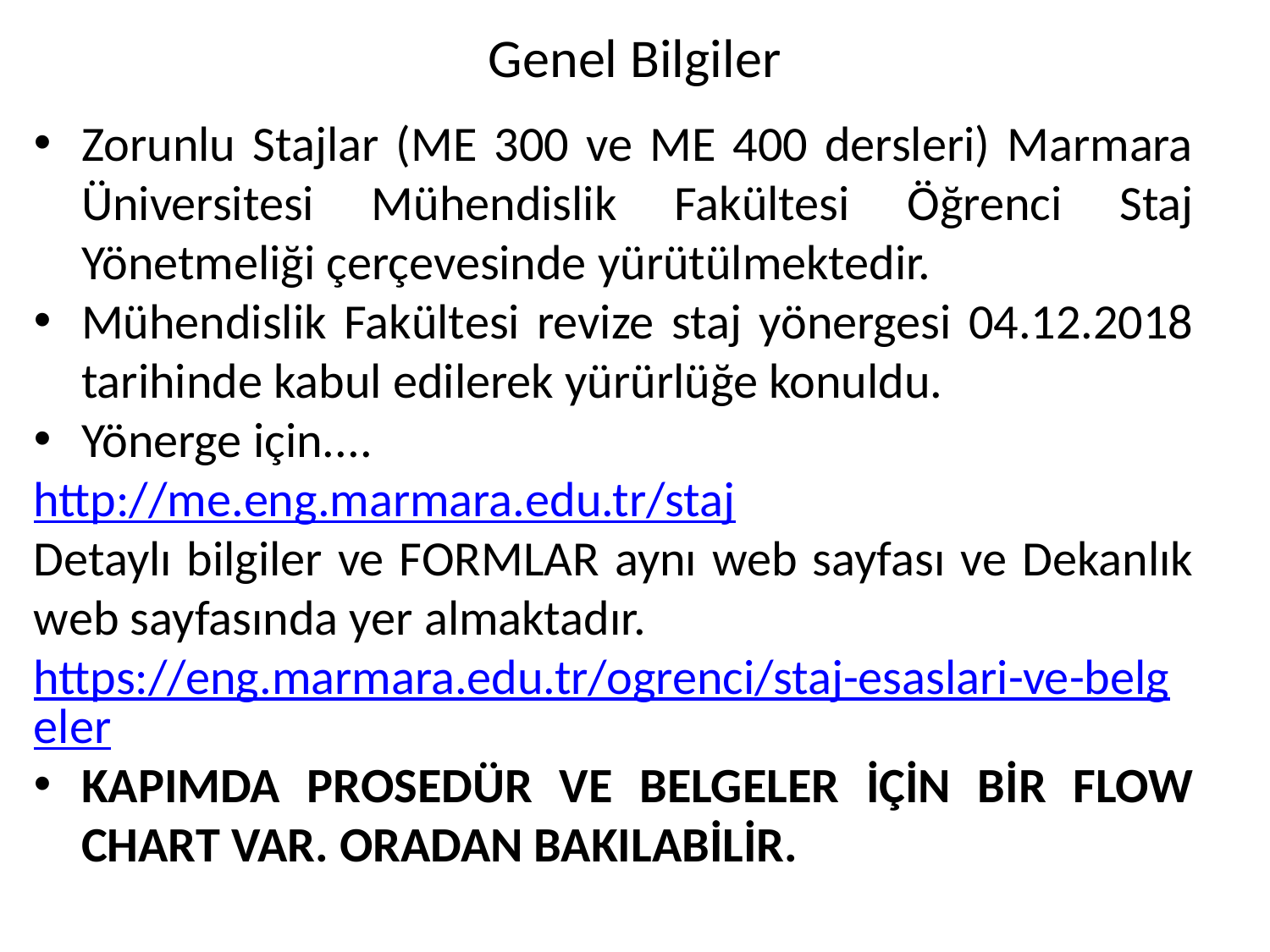

# Genel Bilgiler
Zorunlu Stajlar (ME 300 ve ME 400 dersleri) Marmara Üniversitesi Mühendislik Fakültesi Öğrenci Staj Yönetmeliği çerçevesinde yürütülmektedir.
Mühendislik Fakültesi revize staj yönergesi 04.12.2018 tarihinde kabul edilerek yürürlüğe konuldu.
Yönerge için....
http://me.eng.marmara.edu.tr/staj
Detaylı bilgiler ve FORMLAR aynı web sayfası ve Dekanlık web sayfasında yer almaktadır.
https://eng.marmara.edu.tr/ogrenci/staj-esaslari-ve-belgeler
KAPIMDA PROSEDÜR VE BELGELER İÇİN BİR FLOW CHART VAR. ORADAN BAKILABİLİR.